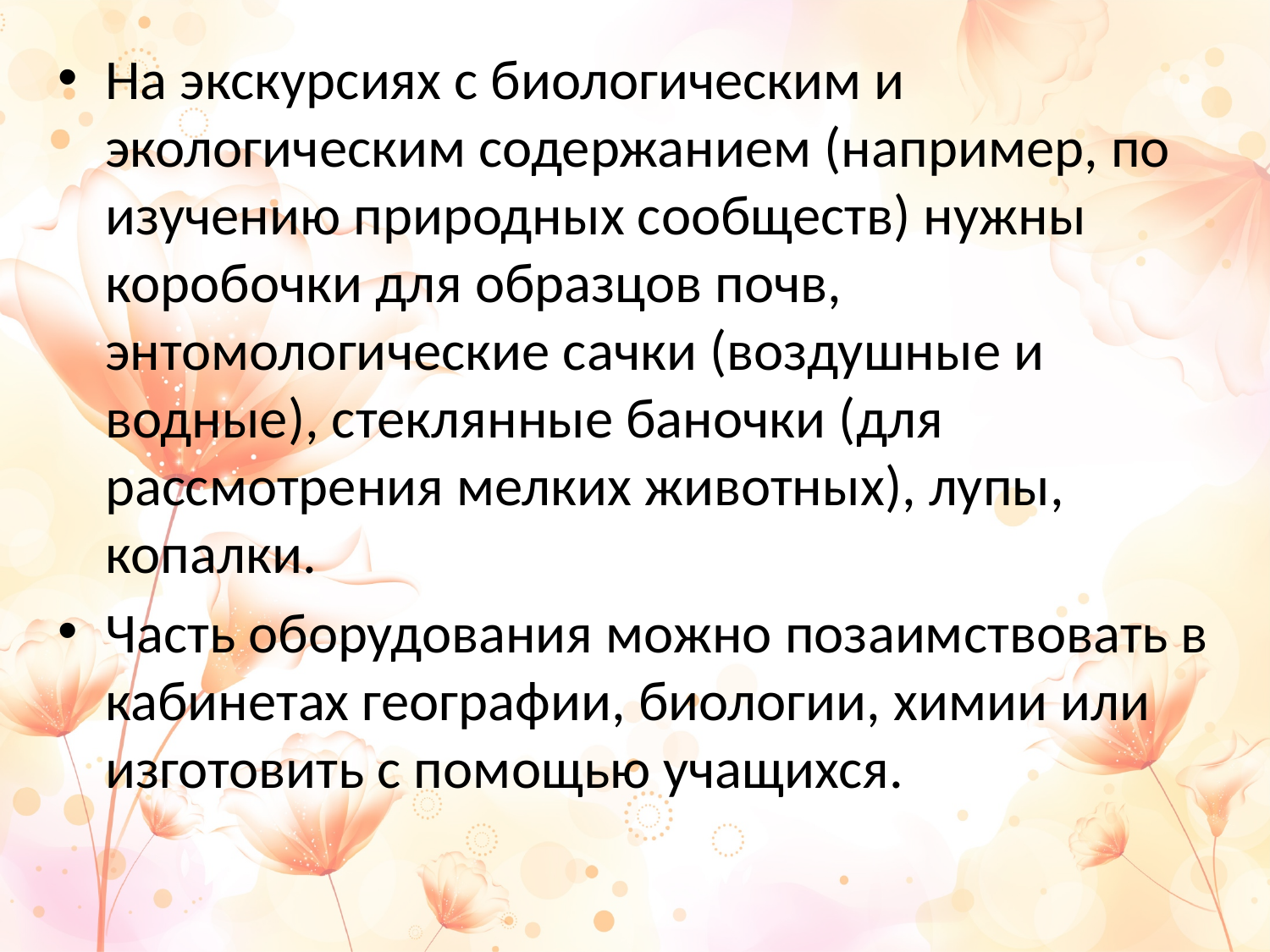

На экскурсиях с биологическим и экологическим содержанием (например, по изучению природных сообществ) нужны коробочки для образцов почв, энтомологические сачки (воздушные и водные), стеклянные баночки (для рассмотрения мелких животных), лупы, копалки.
Часть оборудования можно позаимствовать в кабинетах географии, биологии, химии или изготовить с помощью учащихся.